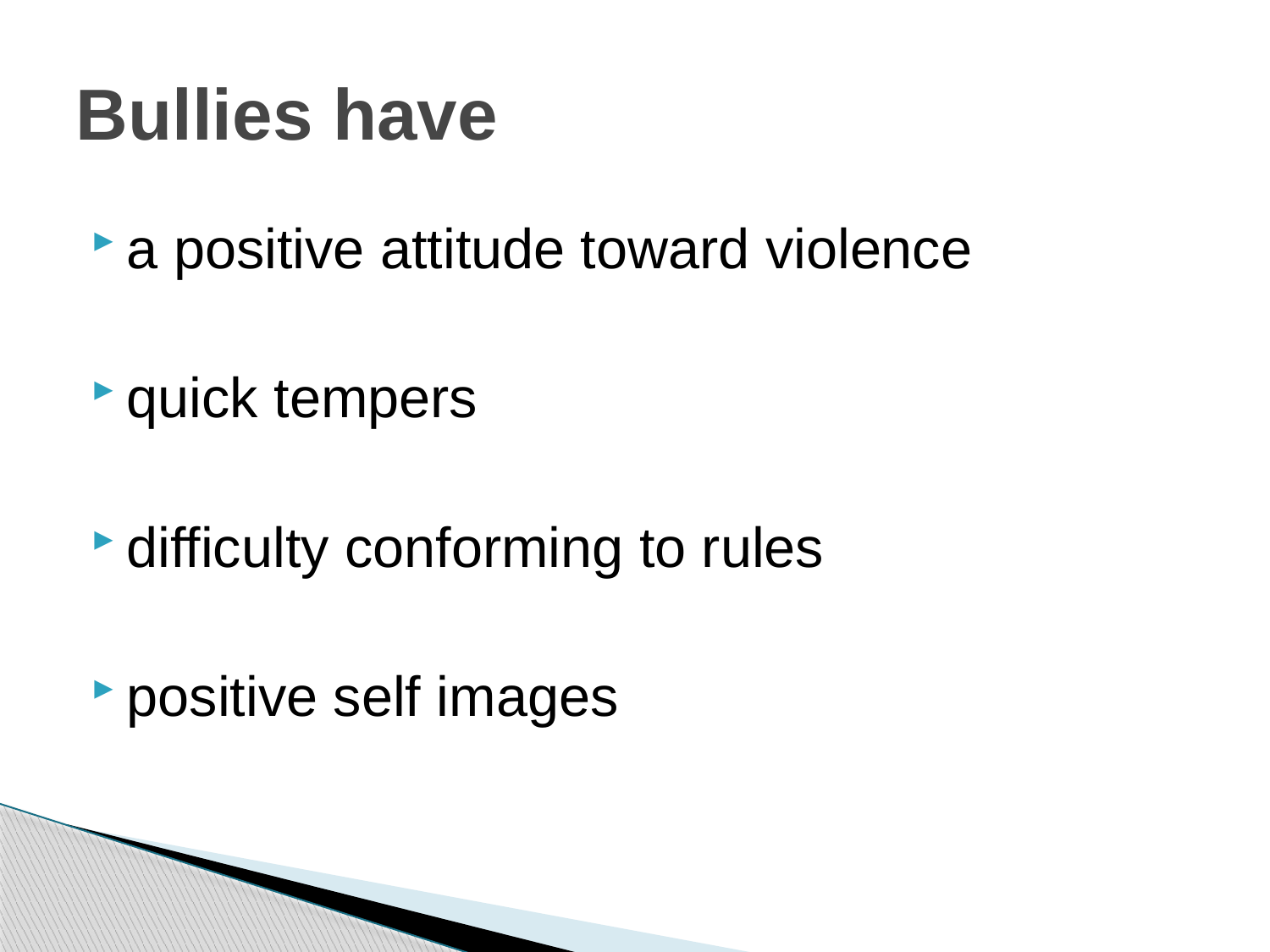

# Bullies have
a positive attitude toward violence

quick tempers

difficulty conforming to rules

positive self images